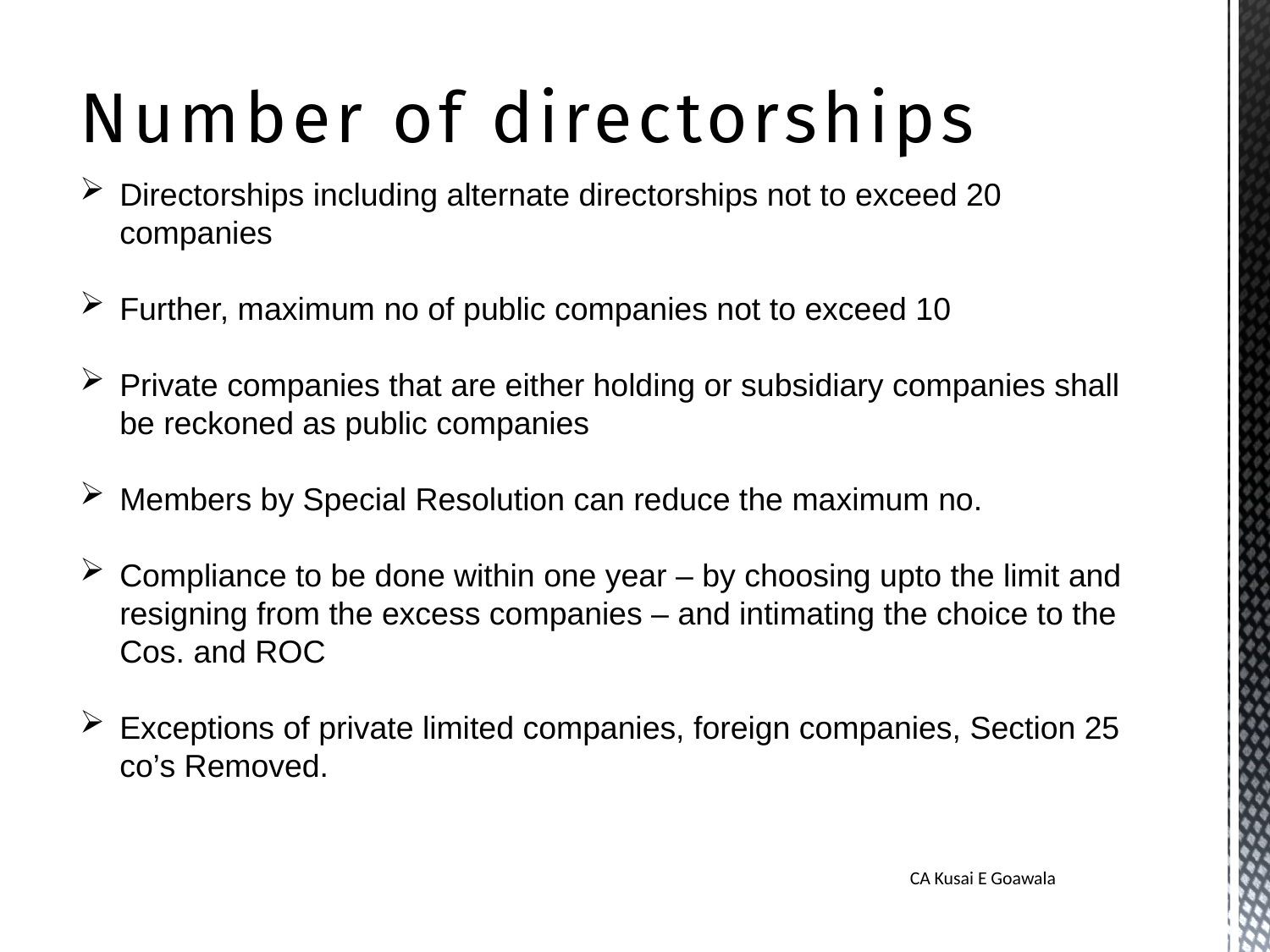

Number of directorships
Directorships including alternate directorships not to exceed 20 companies

Further, maximum no of public companies not to exceed 10

Private companies that are either holding or subsidiary companies shall be reckoned as public companies

Members by Special Resolution can reduce the maximum no.

Compliance to be done within one year – by choosing upto the limit and resigning from the excess companies – and intimating the choice to the Cos. and ROC

Exceptions of private limited companies, foreign companies, Section 25 co’s Removed.

CA Kusai E Goawala